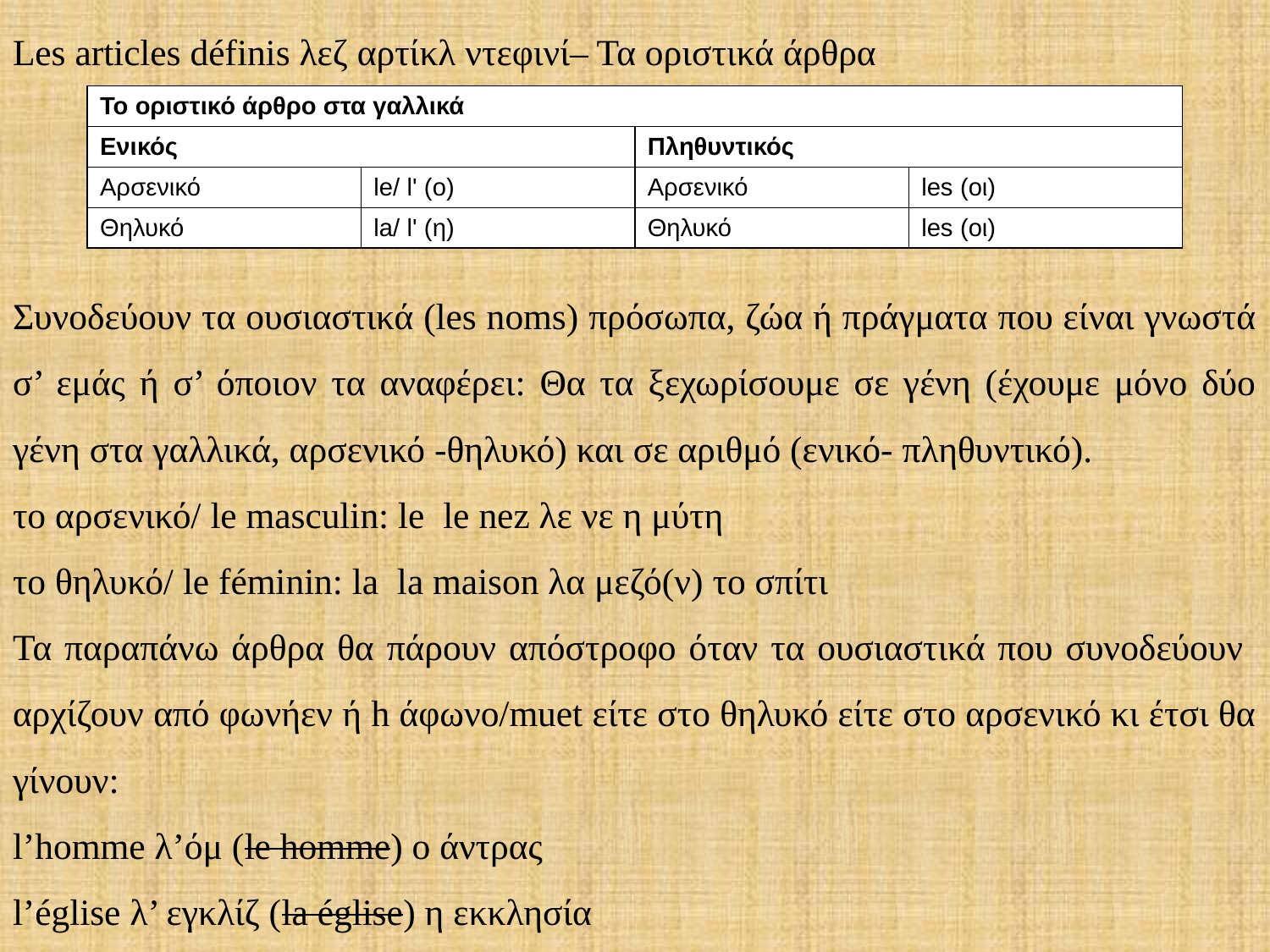

Les articles définis λεζ αρτίκλ ντεφινί– Τα οριστικά άρθρα

Συνοδεύουν τα ουσιαστικά (les noms) πρόσωπα, ζώα ή πράγματα που είναι γνωστά σ’ εμάς ή σ’ όποιον τα αναφέρει: Θα τα ξεχωρίσουμε σε γένη (έχουμε μόνο δύο γένη στα γαλλικά, αρσενικό -θηλυκό) και σε αριθμό (ενικό- πληθυντικό).
το αρσενικό/ le masculin: le  le nez λε νε η μύτη
το θηλυκό/ le féminin: la  la maison λα μεζό(ν) το σπίτι
Τα παραπάνω άρθρα θα πάρουν απόστροφο όταν τα ουσιαστικά που συνοδεύουν  αρχίζουν από φωνήεν ή h άφωνο/muet είτε στο θηλυκό είτε στο αρσενικό κι έτσι θα γίνουν:
l’homme λ’όμ (le homme) ο άντρας
l’église λ’ εγκλίζ (la église) η εκκλησία

| Το οριστικό άρθρο στα γαλλικά |  |  |  |
| --- | --- | --- | --- |
| Ενικός |  | Πληθυντικός |  |
| Αρσενικό | le/ l' (ο) | Αρσενικό | les (οι) |
| Θηλυκό | la/ l' (η) | Θηλυκό | les (οι) |